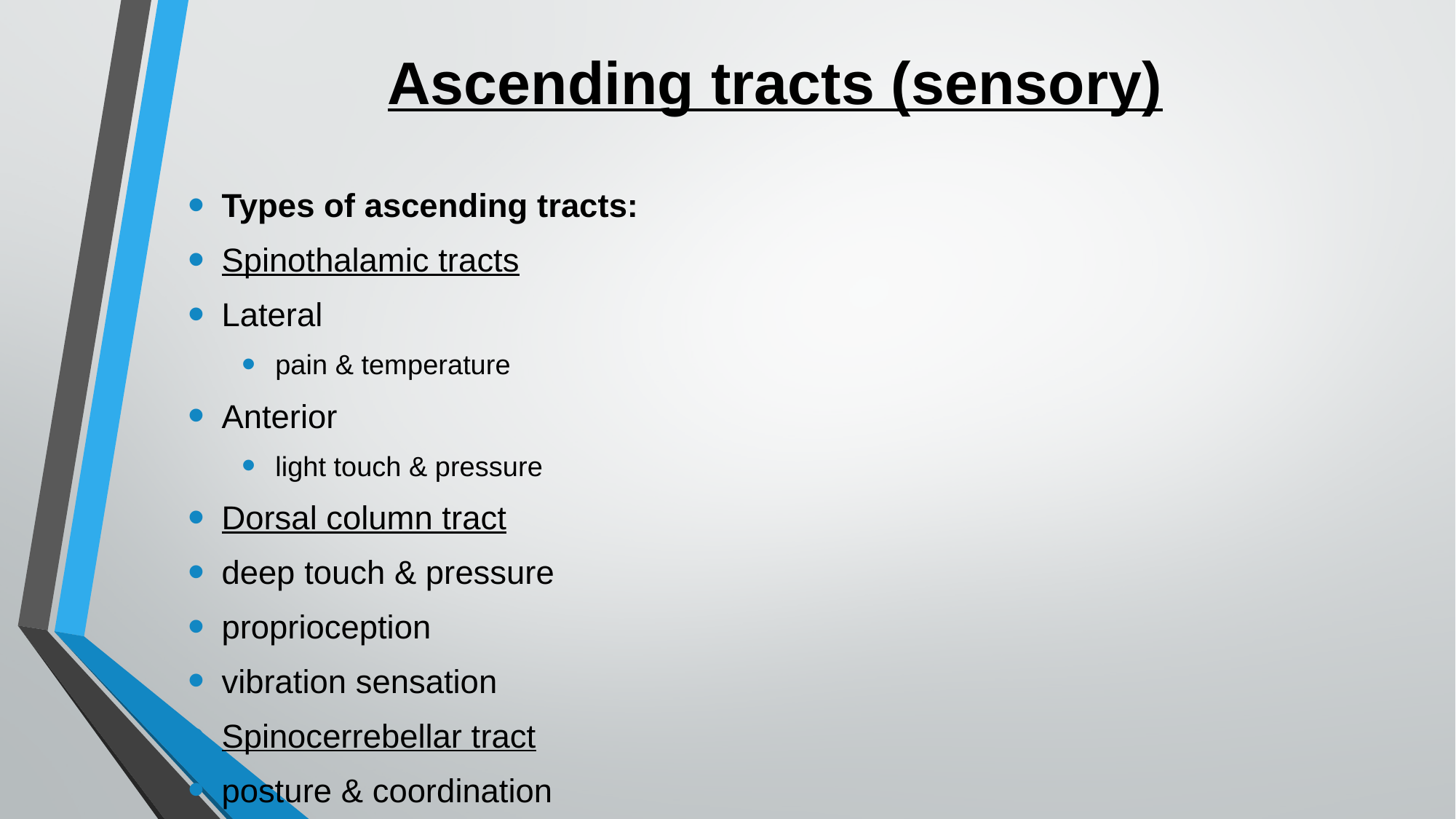

# Ascending tracts (sensory)
Types of ascending tracts:
Spinothalamic tracts
Lateral
pain & temperature
Anterior
light touch & pressure
Dorsal column tract
deep touch & pressure
proprioception
vibration sensation
Spinocerrebellar tract
posture & coordination